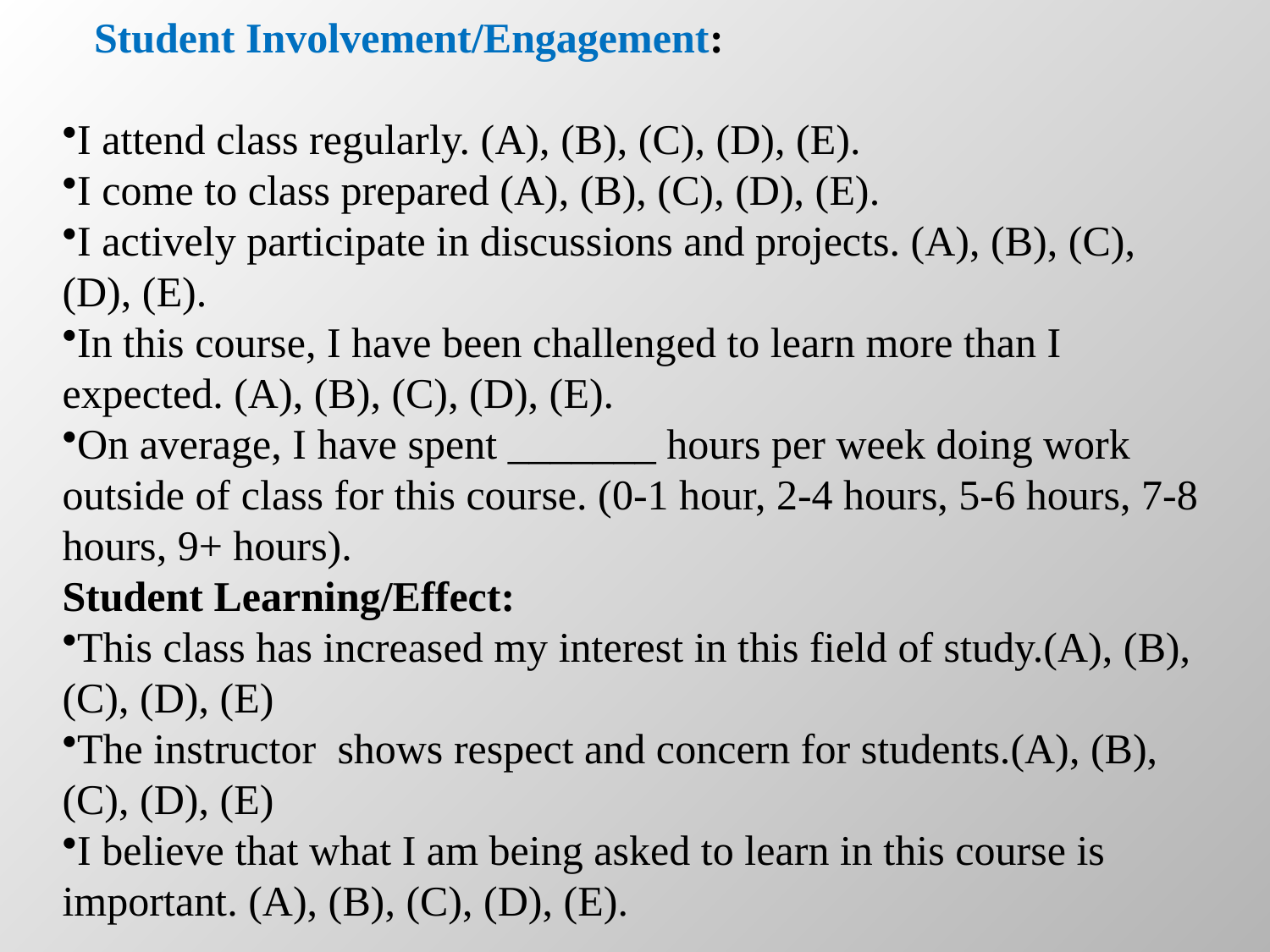

Student Involvement/Engagement:

I attend class regularly. (A), (B), (C), (D), (E).
I come to class prepared (A), (B), (C), (D), (E).
I actively participate in discussions and projects. (A), (B), (C), (D), (E).
In this course, I have been challenged to learn more than I expected. (A), (B), (C), (D), (E).
On average, I have spent _______ hours per week doing work outside of class for this course. (0-1 hour, 2-4 hours, 5-6 hours, 7-8 hours, 9+ hours).
Student Learning/Effect:
This class has increased my interest in this field of study.(A), (B), (C), (D), (E)
The instructor  shows respect and concern for students.(A), (B), (C), (D), (E)
I believe that what I am being asked to learn in this course is important. (A), (B), (C), (D), (E).